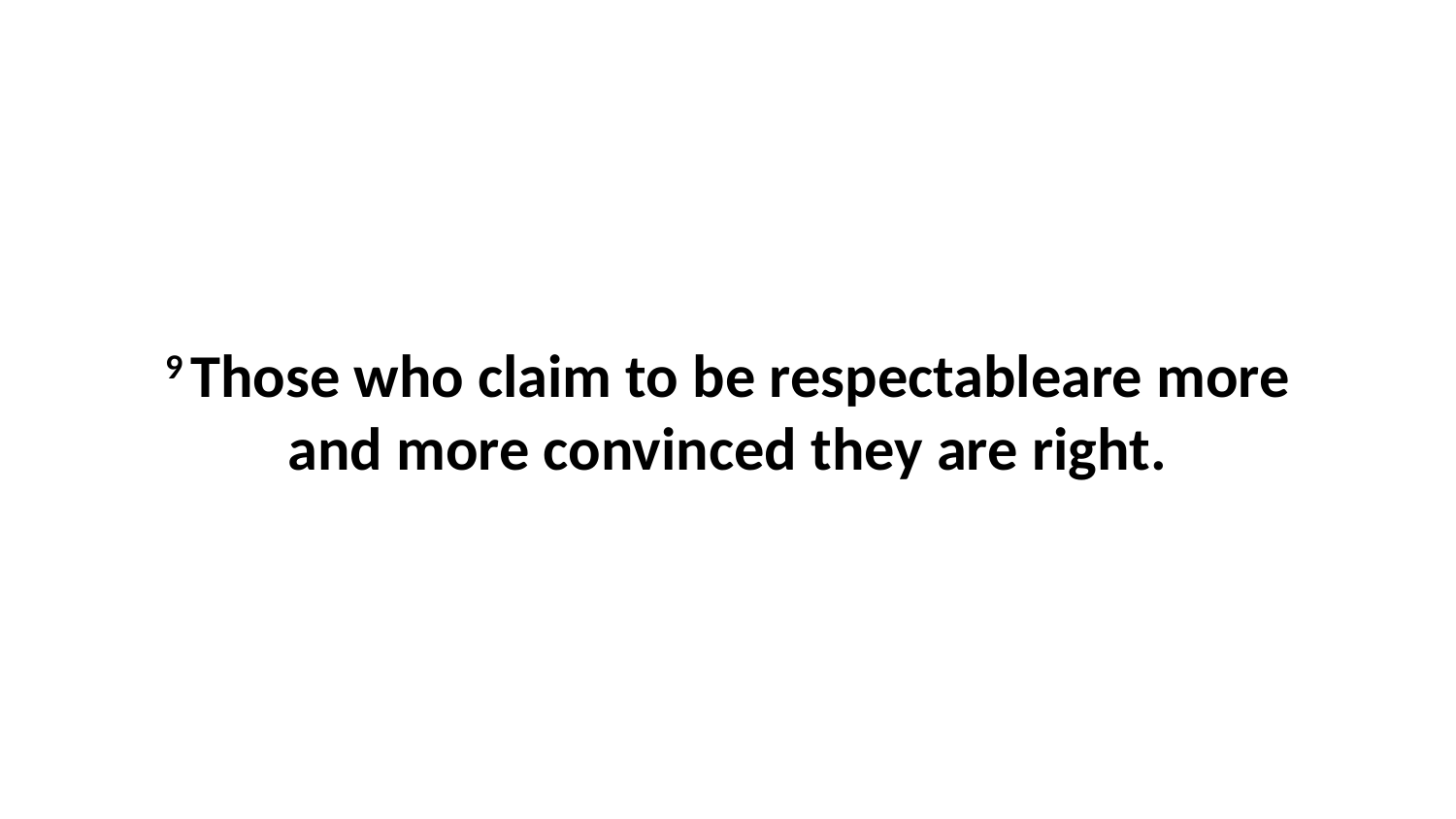

9 Those who claim to be respectableare more and more convinced they are right.